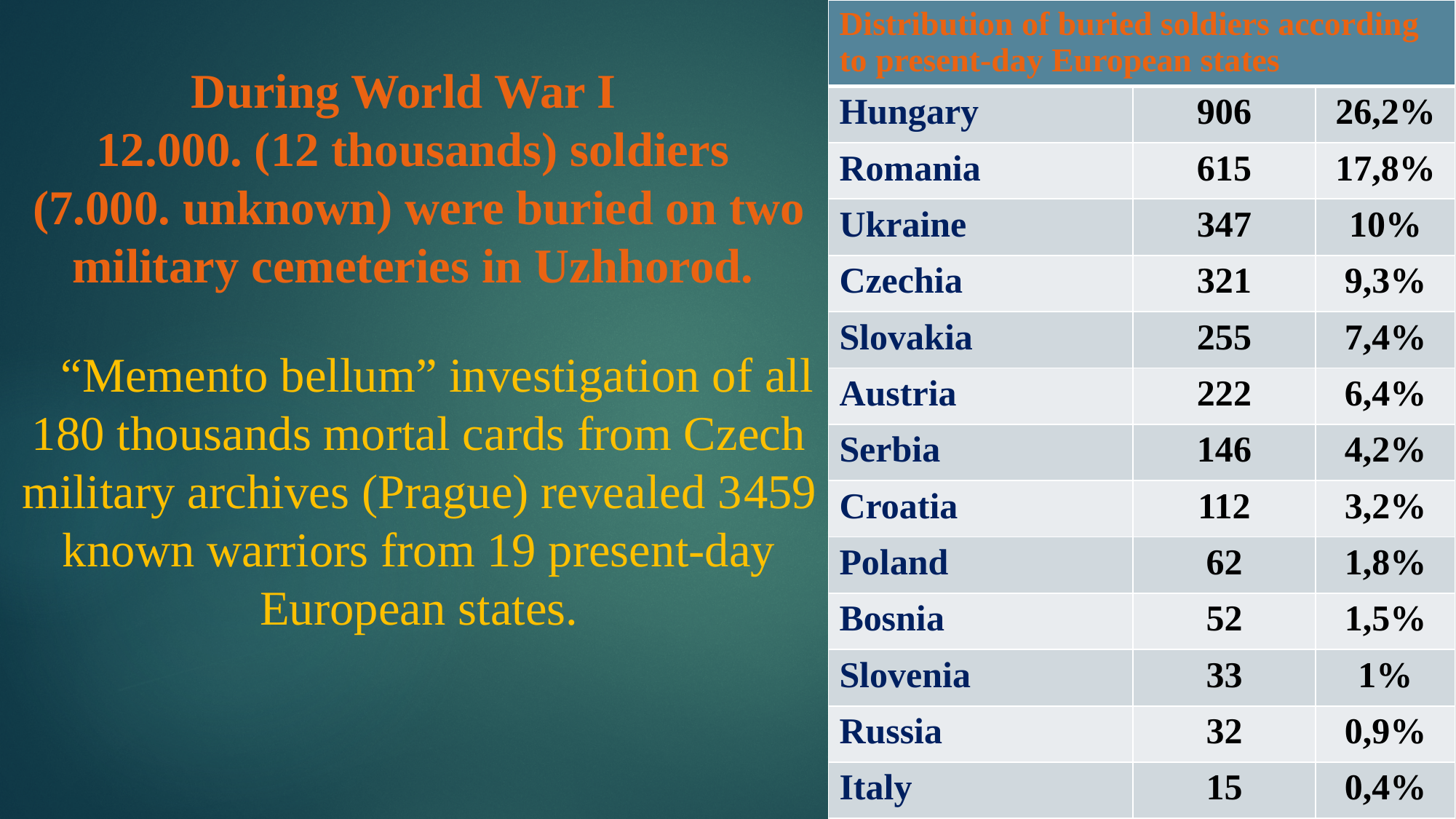

| Distribution of buried soldiers according to present-day European states |  |  |
| --- | --- | --- |
| Hungary | 906 | 26,2% |
| Romania | 615 | 17,8% |
| Ukraine | 347 | 10% |
| Czechia | 321 | 9,3% |
| Slovakia | 255 | 7,4% |
| Austria | 222 | 6,4% |
| Serbia | 146 | 4,2% |
| Croatia | 112 | 3,2% |
| Poland | 62 | 1,8% |
| Bosnia | 52 | 1,5% |
| Slovenia | 33 | 1% |
| Russia | 32 | 0,9% |
| Italy | 15 | 0,4% |
# During World War I 12.000. (12 thousands) soldiers (7.000. unknown) were buried on two military cemeteries in Uzhhorod. “Memento bellum” investigation of all 180 thousands mortal cards from Czech military archives (Prague) revealed 3459 known warriors from 19 present-day European states.